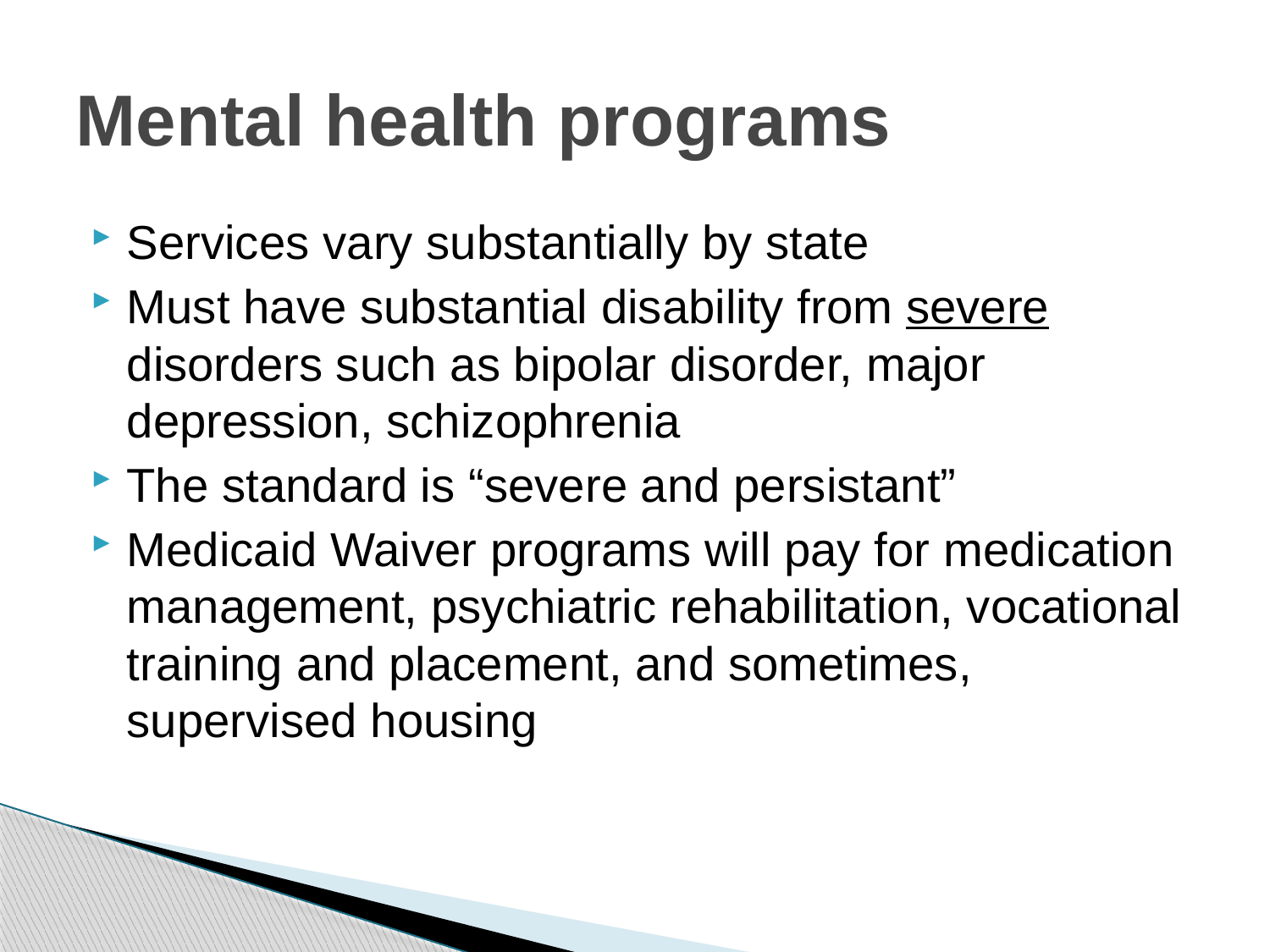

# Mental health programs
Services vary substantially by state
Must have substantial disability from severe disorders such as bipolar disorder, major depression, schizophrenia
The standard is “severe and persistant”
Medicaid Waiver programs will pay for medication management, psychiatric rehabilitation, vocational training and placement, and sometimes, supervised housing